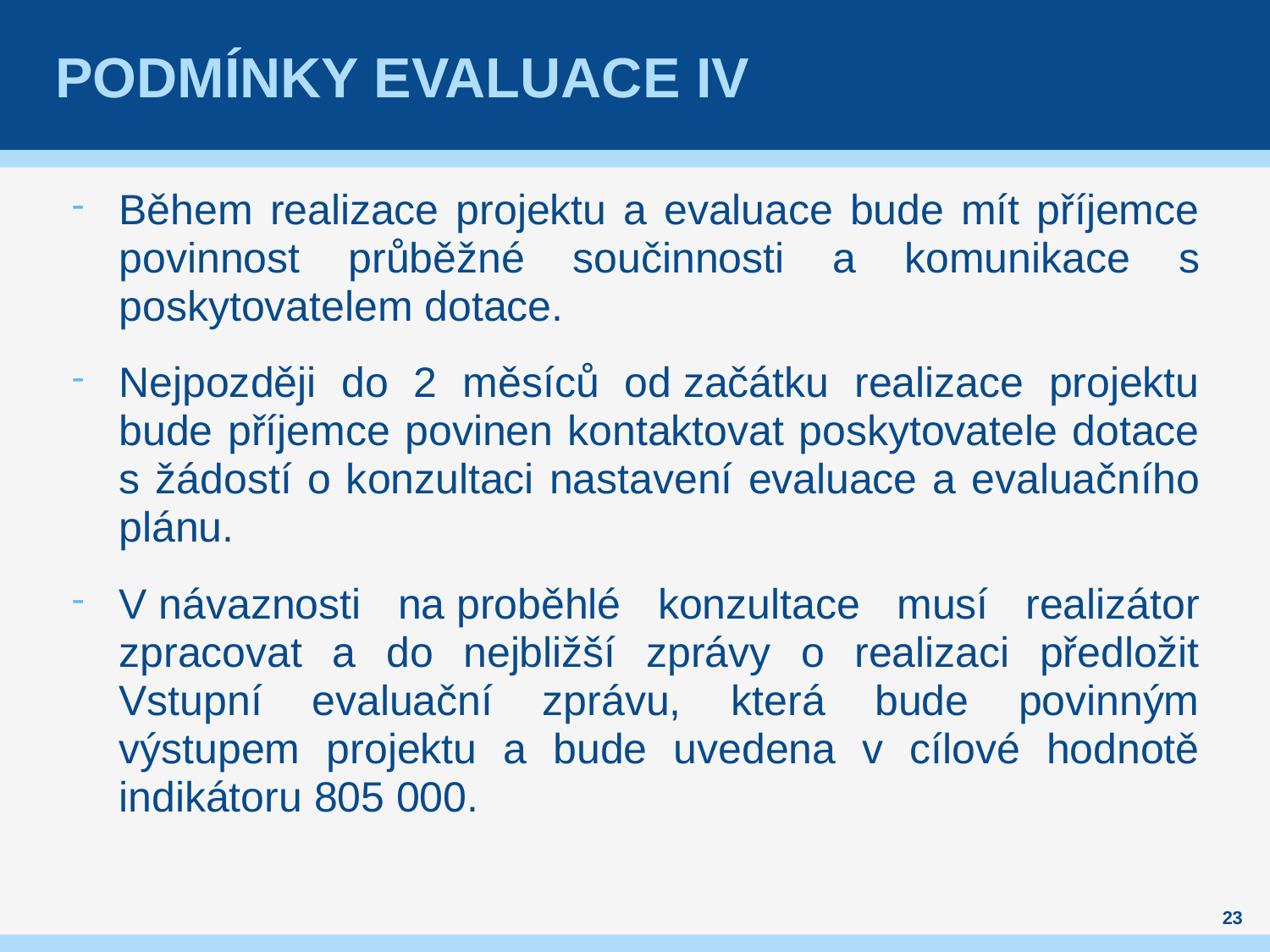

# Podmínky evaluace IV
Během realizace projektu a evaluace bude mít příjemce povinnost průběžné součinnosti a komunikace s poskytovatelem dotace.
Nejpozději do 2 měsíců od začátku realizace projektu bude příjemce povinen kontaktovat poskytovatele dotace s žádostí o konzultaci nastavení evaluace a evaluačního plánu.
V návaznosti na proběhlé konzultace musí realizátor zpracovat a do nejbližší zprávy o realizaci předložit Vstupní evaluační zprávu, která bude povinným výstupem projektu a bude uvedena v cílové hodnotě indikátoru 805 000.

23